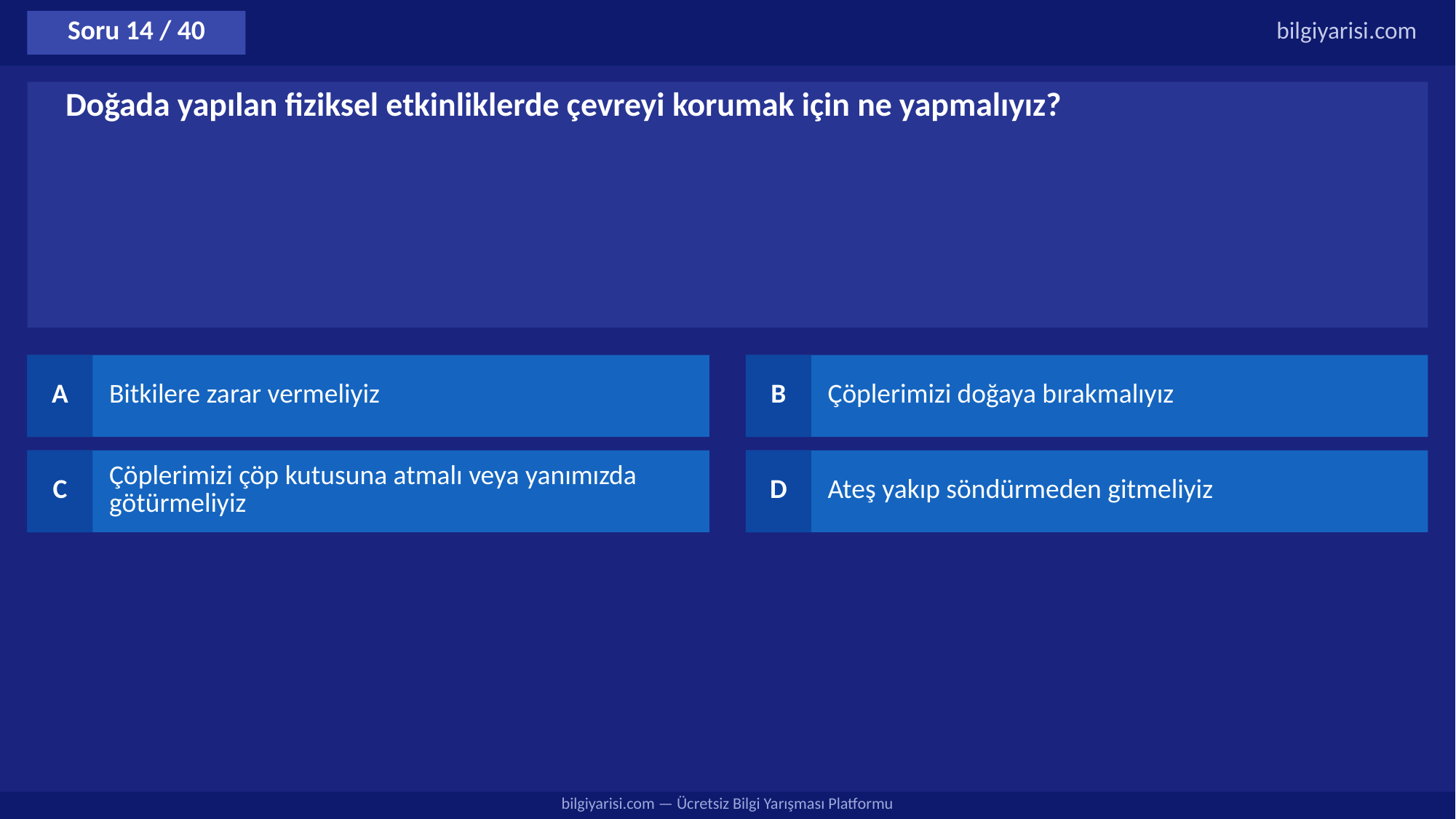

Soru 14 / 40
bilgiyarisi.com

Doğada yapılan fiziksel etkinliklerde çevreyi korumak için ne yapmalıyız?

A
Bitkilere zarar vermeliyiz

B
Çöplerimizi doğaya bırakmalıyız

C
Çöplerimizi çöp kutusuna atmalı veya yanımızda götürmeliyiz

D
Ateş yakıp söndürmeden gitmeliyiz
bilgiyarisi.com — Ücretsiz Bilgi Yarışması Platformu